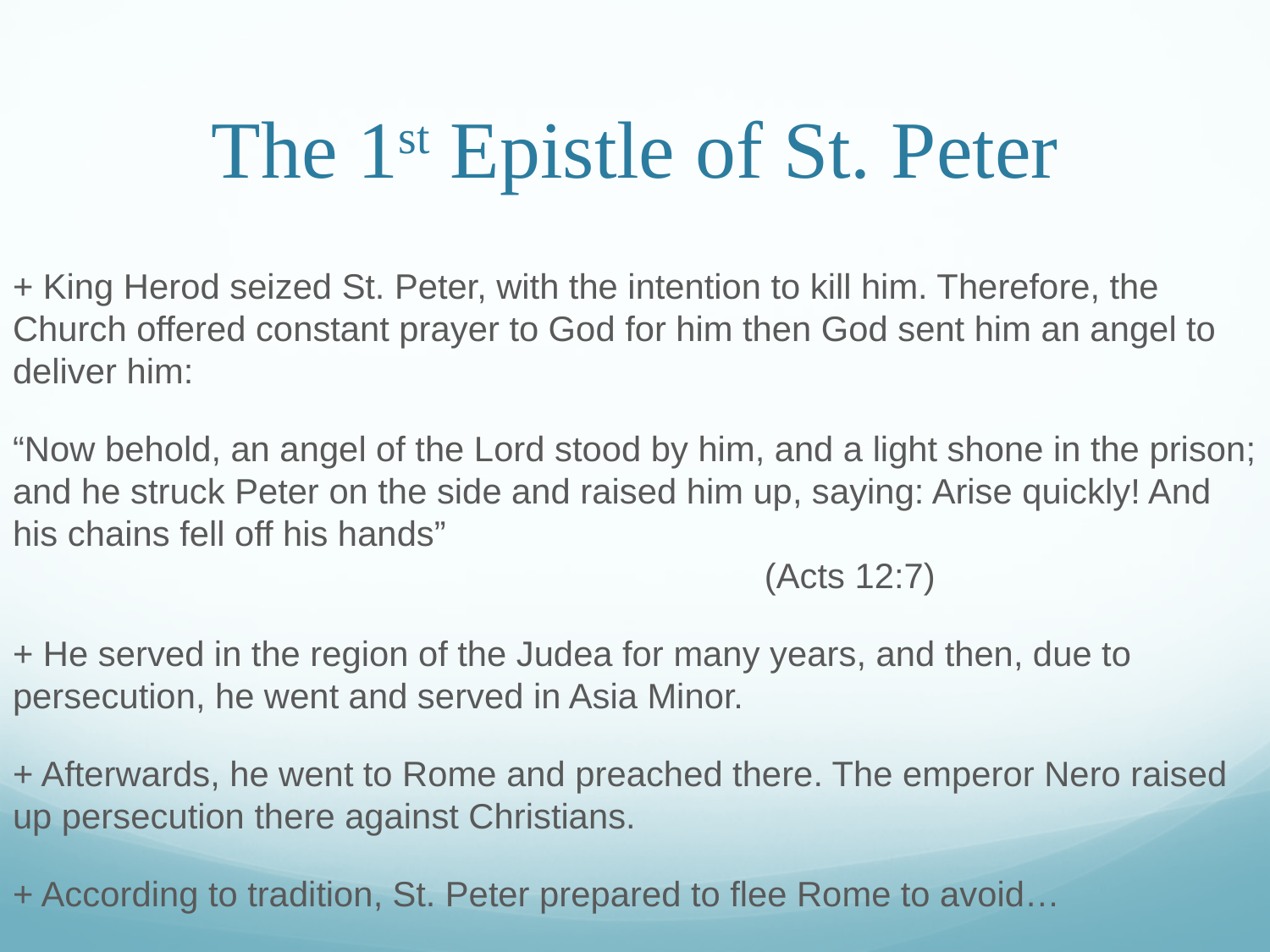

# The 1st Epistle of St. Peter
+ King Herod seized St. Peter, with the intention to kill him. Therefore, the Church offered constant prayer to God for him then God sent him an angel to deliver him:
“Now behold, an angel of the Lord stood by him, and a light shone in the prison; and he struck Peter on the side and raised him up, saying: Arise quickly! And his chains fell off his hands”											            (Acts 12:7)
+ He served in the region of the Judea for many years, and then, due to persecution, he went and served in Asia Minor.
+ Afterwards, he went to Rome and preached there. The emperor Nero raised up persecution there against Christians.
+ According to tradition, St. Peter prepared to flee Rome to avoid…